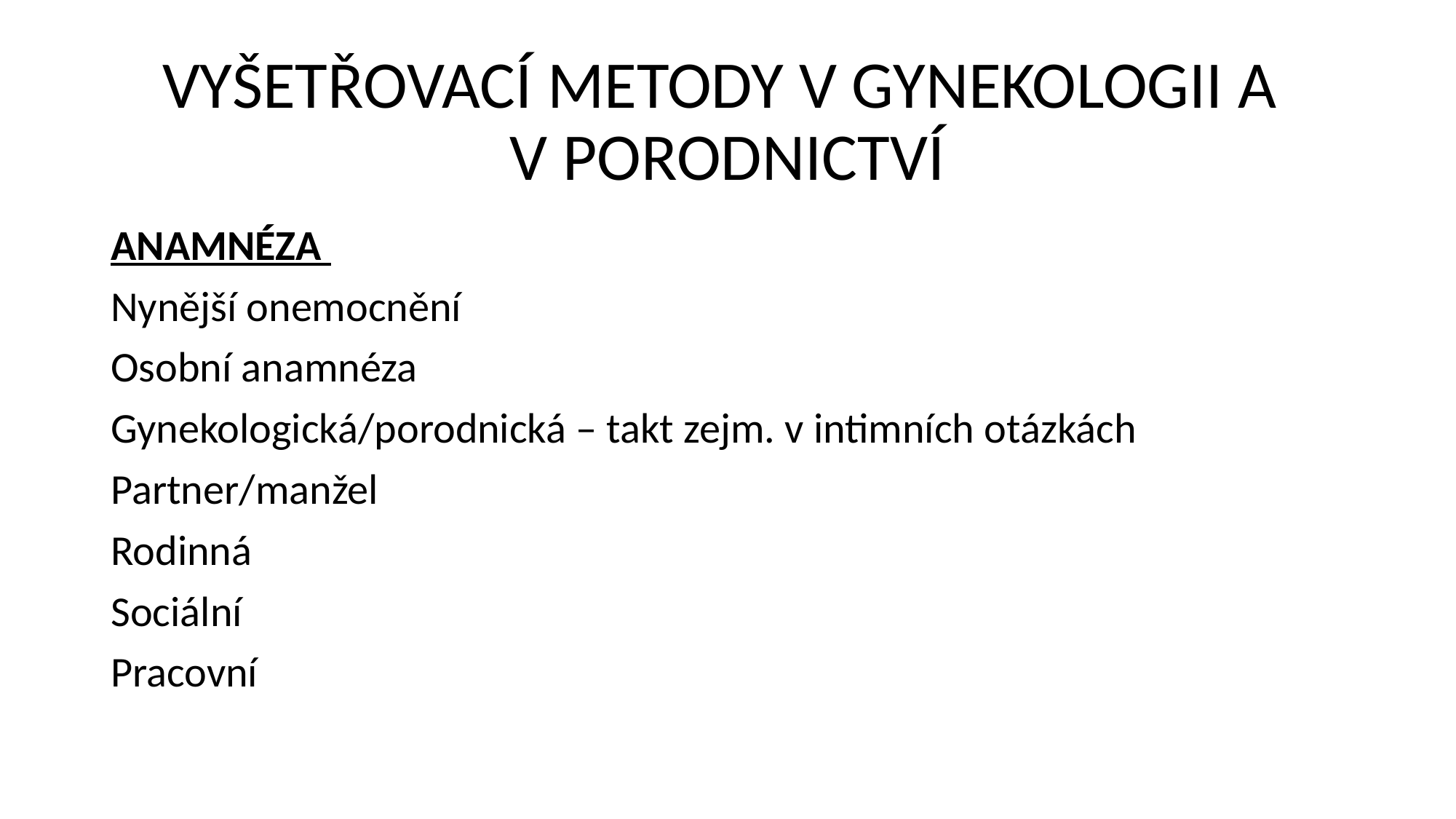

# VYŠETŘOVACÍ METODY V GYNEKOLOGII A V PORODNICTVÍ
ANAMNÉZA
Nynější onemocnění
Osobní anamnéza
Gynekologická/porodnická – takt zejm. v intimních otázkách
Partner/manžel
Rodinná
Sociální
Pracovní